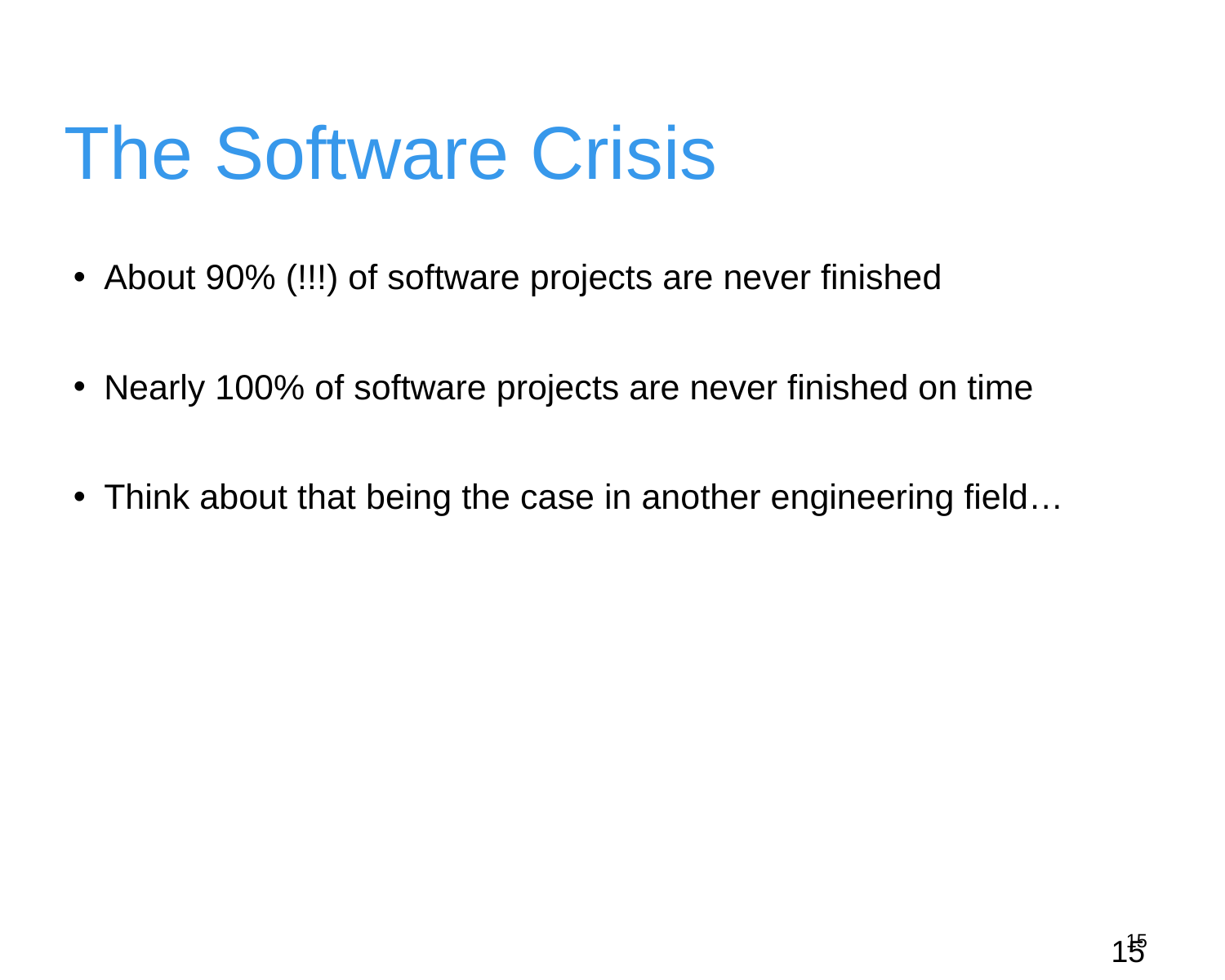

# The Software Crisis
About 90% (!!!) of software projects are never finished

Nearly 100% of software projects are never finished on time

Think about that being the case in another engineering field…

15